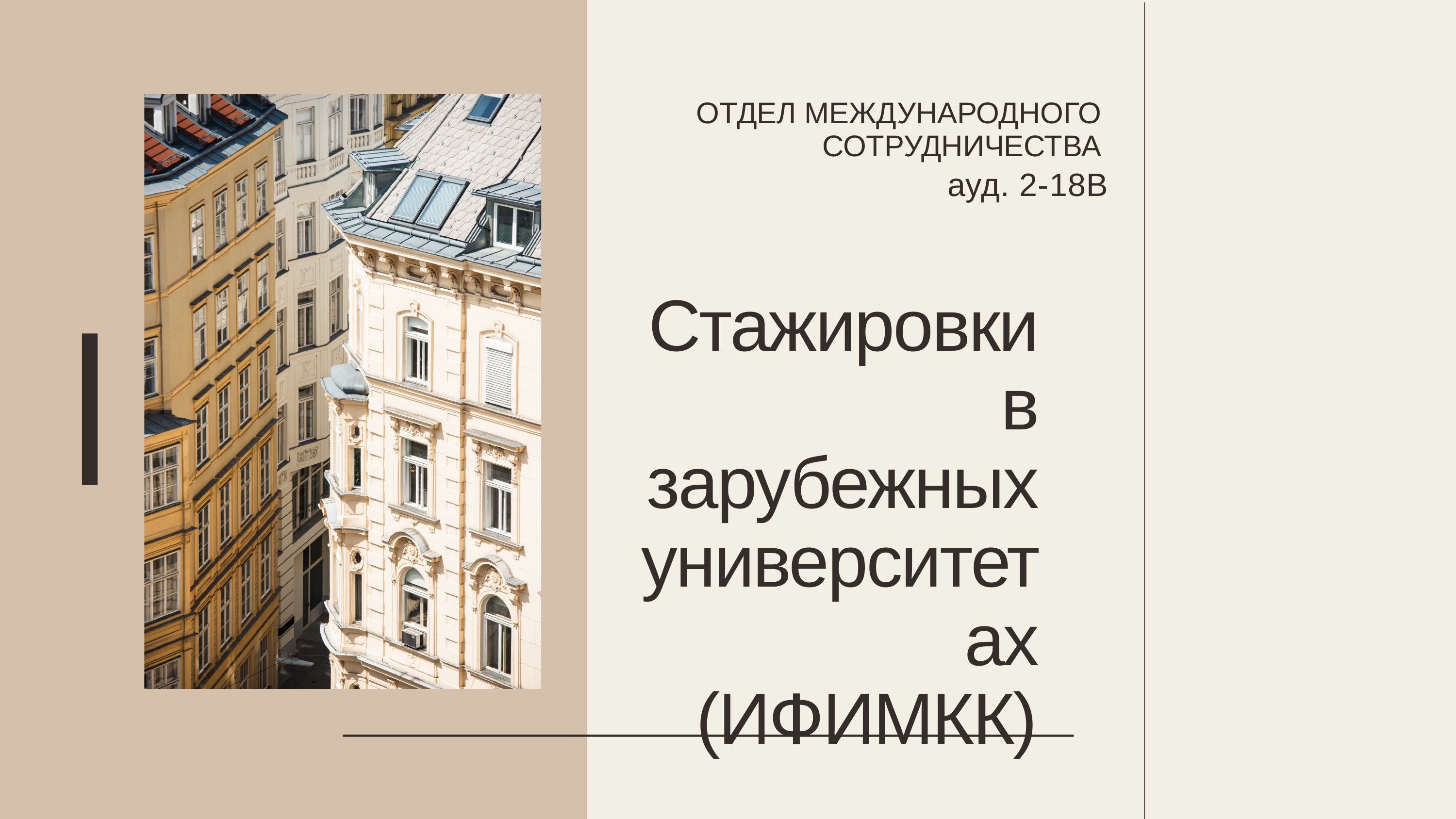

ОТДЕЛ МЕЖДУНАРОДНОГО СОТРУДНИЧЕСТВА
ауд. 2-18В
Стажировки в зарубежных университетах (ИФИМКК)